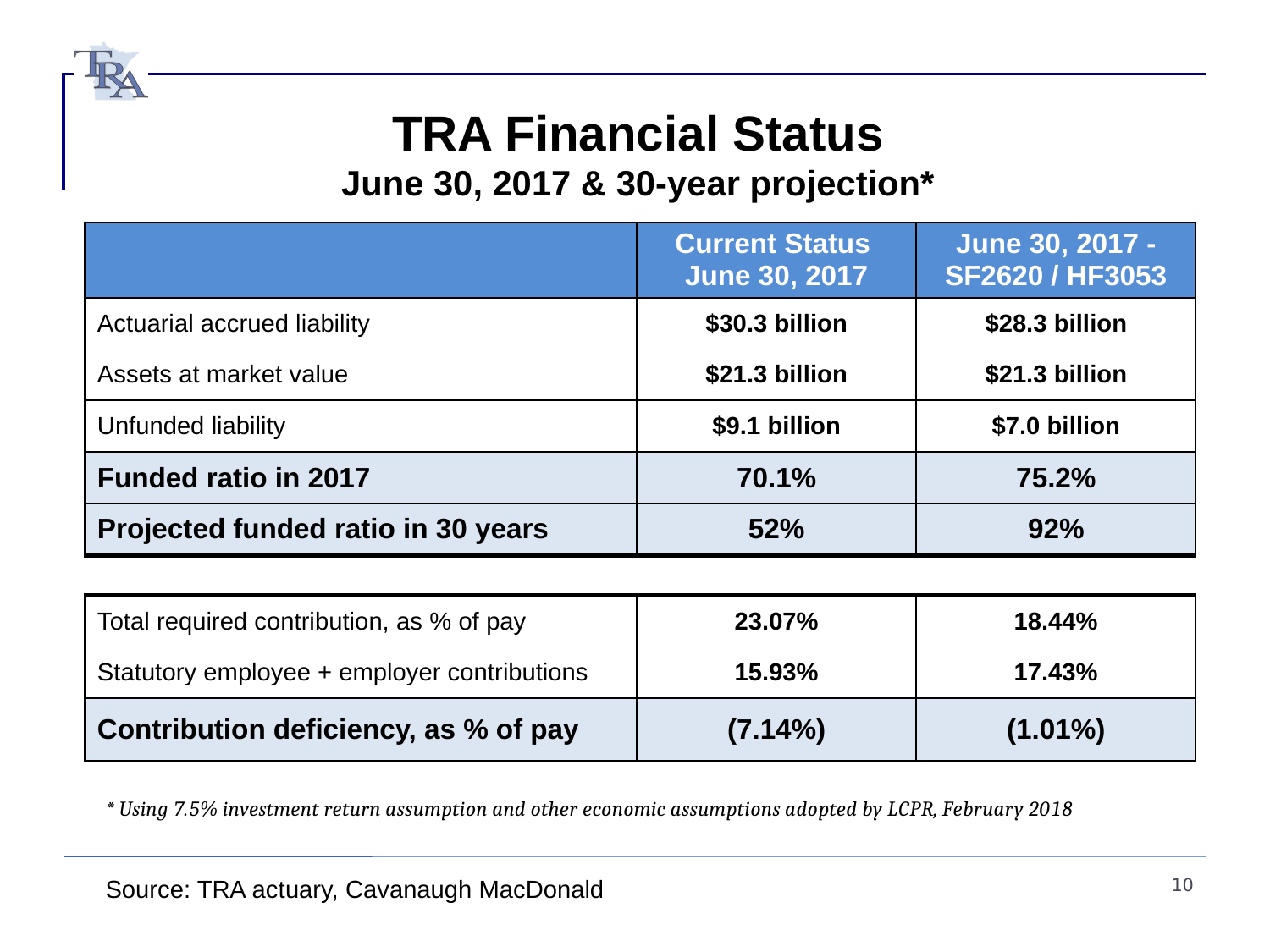

TRA Financial Status
June 30, 2017 & 30-year projection*
|  | Current Status June 30, 2017 | June 30, 2017 - SF2620 / HF3053 |
| --- | --- | --- |
| Actuarial accrued liability | $30.3 billion | $28.3 billion |
| Assets at market value | $21.3 billion | $21.3 billion |
| Unfunded liability | $9.1 billion | $7.0 billion |
| Funded ratio in 2017 | 70.1% | 75.2% |
| Projected funded ratio in 30 years | 52% | 92% |
|  |  |  |
| Total required contribution, as % of pay | 23.07% | 18.44% |
| Statutory employee + employer contributions | 15.93% | 17.43% |
| Contribution deficiency, as % of pay | (7.14%) | (1.01%) |
* Using 7.5% investment return assumption and other economic assumptions adopted by LCPR, February 2018
Source: TRA actuary, Cavanaugh MacDonald
10